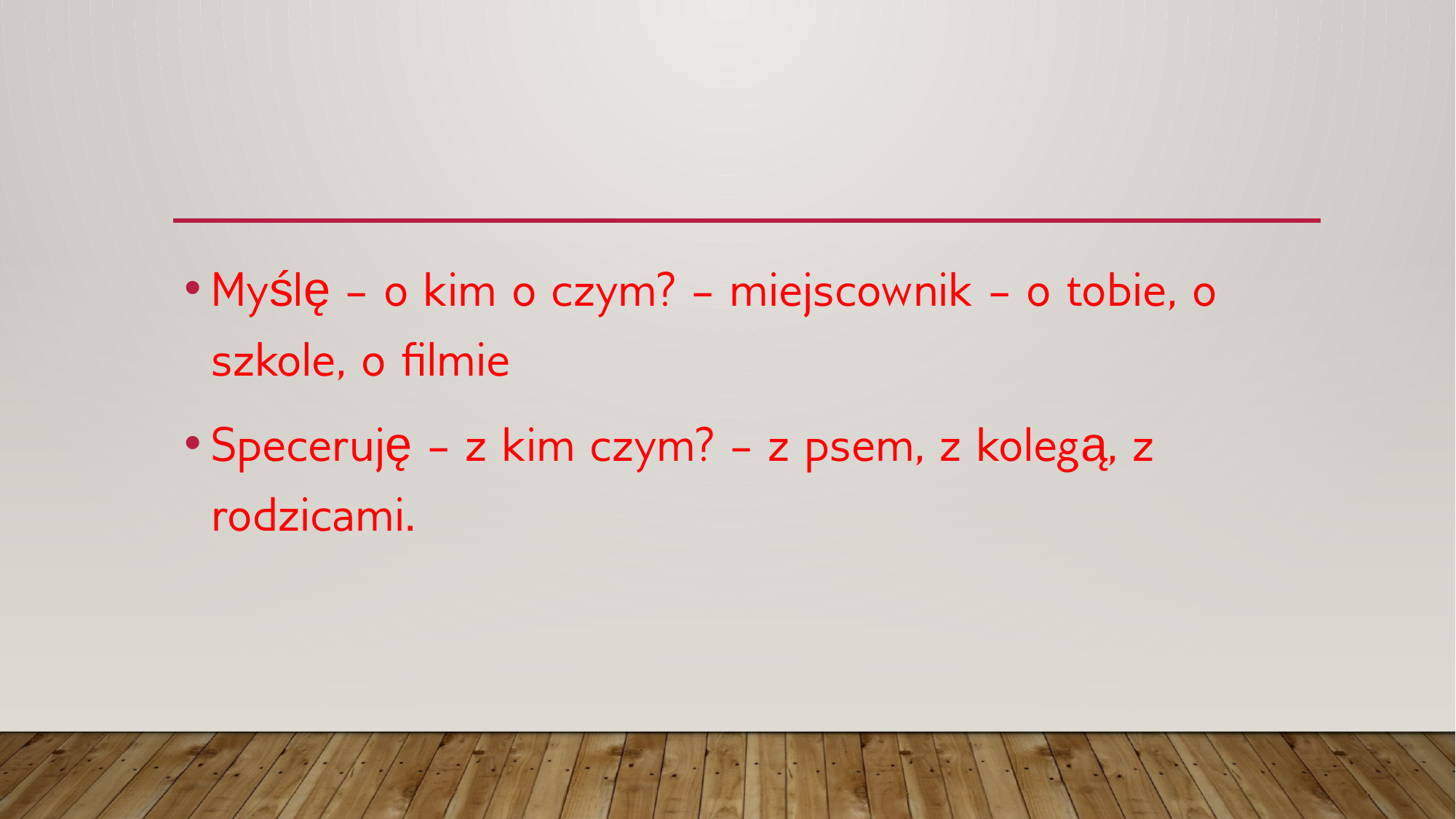

#
Myślę – o kim o czym? – miejscownik – o tobie, o szkole, o filmie
Speceruję – z kim czym? – z psem, z kolegą, z rodzicami.